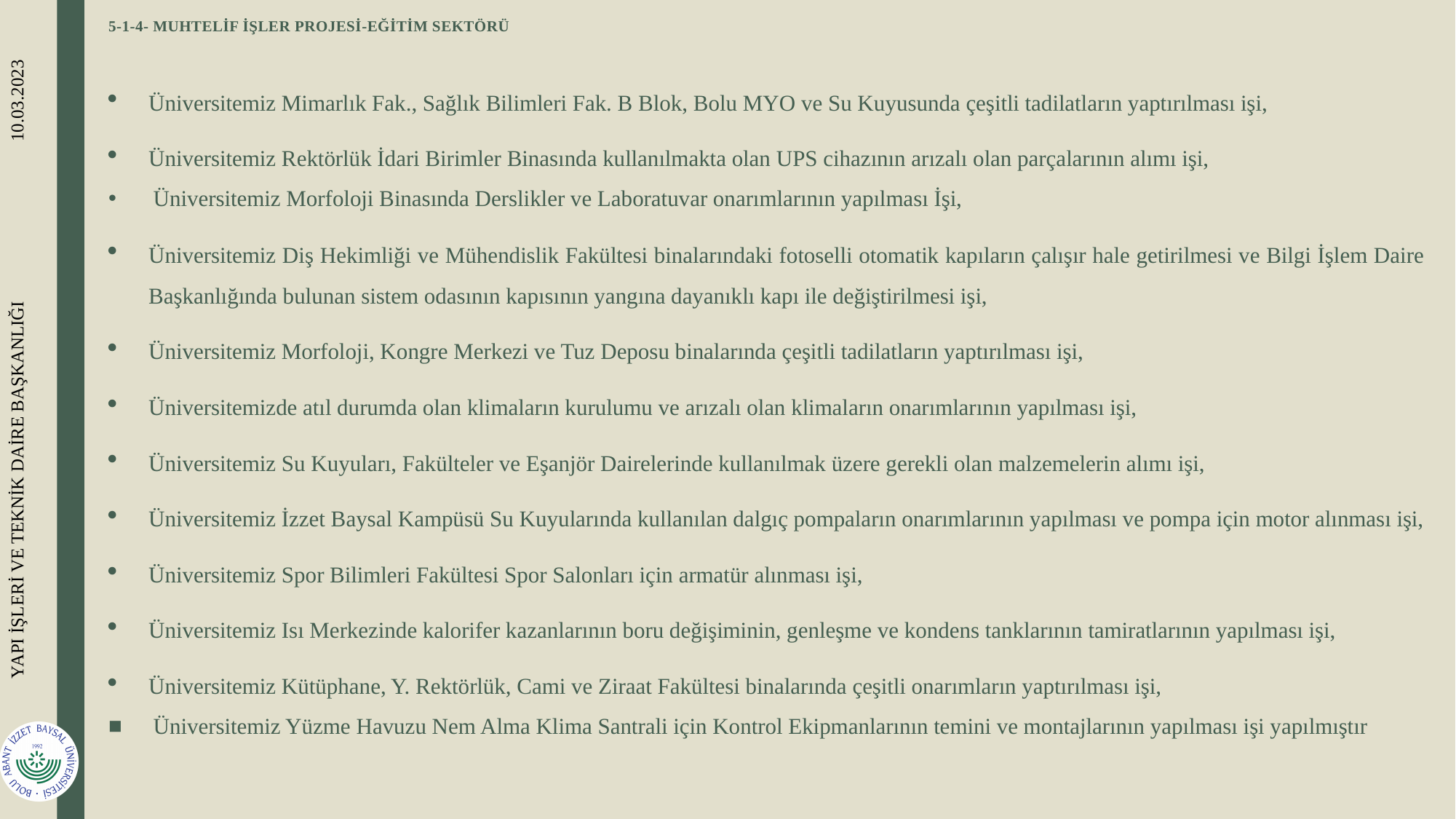

# 5-1-4- MUHTELİF İŞLER PROJESİ-EĞİTİM SEKTÖRÜ
Üniversitemiz Mimarlık Fak., Sağlık Bilimleri Fak. B Blok, Bolu MYO ve Su Kuyusunda çeşitli tadilatların yaptırılması işi,
Üniversitemiz Rektörlük İdari Birimler Binasında kullanılmakta olan UPS cihazının arızalı olan parçalarının alımı işi,
Üniversitemiz Morfoloji Binasında Derslikler ve Laboratuvar onarımlarının yapılması İşi,
Üniversitemiz Diş Hekimliği ve Mühendislik Fakültesi binalarındaki fotoselli otomatik kapıların çalışır hale getirilmesi ve Bilgi İşlem Daire Başkanlığında bulunan sistem odasının kapısının yangına dayanıklı kapı ile değiştirilmesi işi,
Üniversitemiz Morfoloji, Kongre Merkezi ve Tuz Deposu binalarında çeşitli tadilatların yaptırılması işi,
Üniversitemizde atıl durumda olan klimaların kurulumu ve arızalı olan klimaların onarımlarının yapılması işi,
Üniversitemiz Su Kuyuları, Fakülteler ve Eşanjör Dairelerinde kullanılmak üzere gerekli olan malzemelerin alımı işi,
Üniversitemiz İzzet Baysal Kampüsü Su Kuyularında kullanılan dalgıç pompaların onarımlarının yapılması ve pompa için motor alınması işi,
Üniversitemiz Spor Bilimleri Fakültesi Spor Salonları için armatür alınması işi,
Üniversitemiz Isı Merkezinde kalorifer kazanlarının boru değişiminin, genleşme ve kondens tanklarının tamiratlarının yapılması işi,
Üniversitemiz Kütüphane, Y. Rektörlük, Cami ve Ziraat Fakültesi binalarında çeşitli onarımların yaptırılması işi,
Üniversitemiz Yüzme Havuzu Nem Alma Klima Santrali için Kontrol Ekipmanlarının temini ve montajlarının yapılması işi yapılmıştır